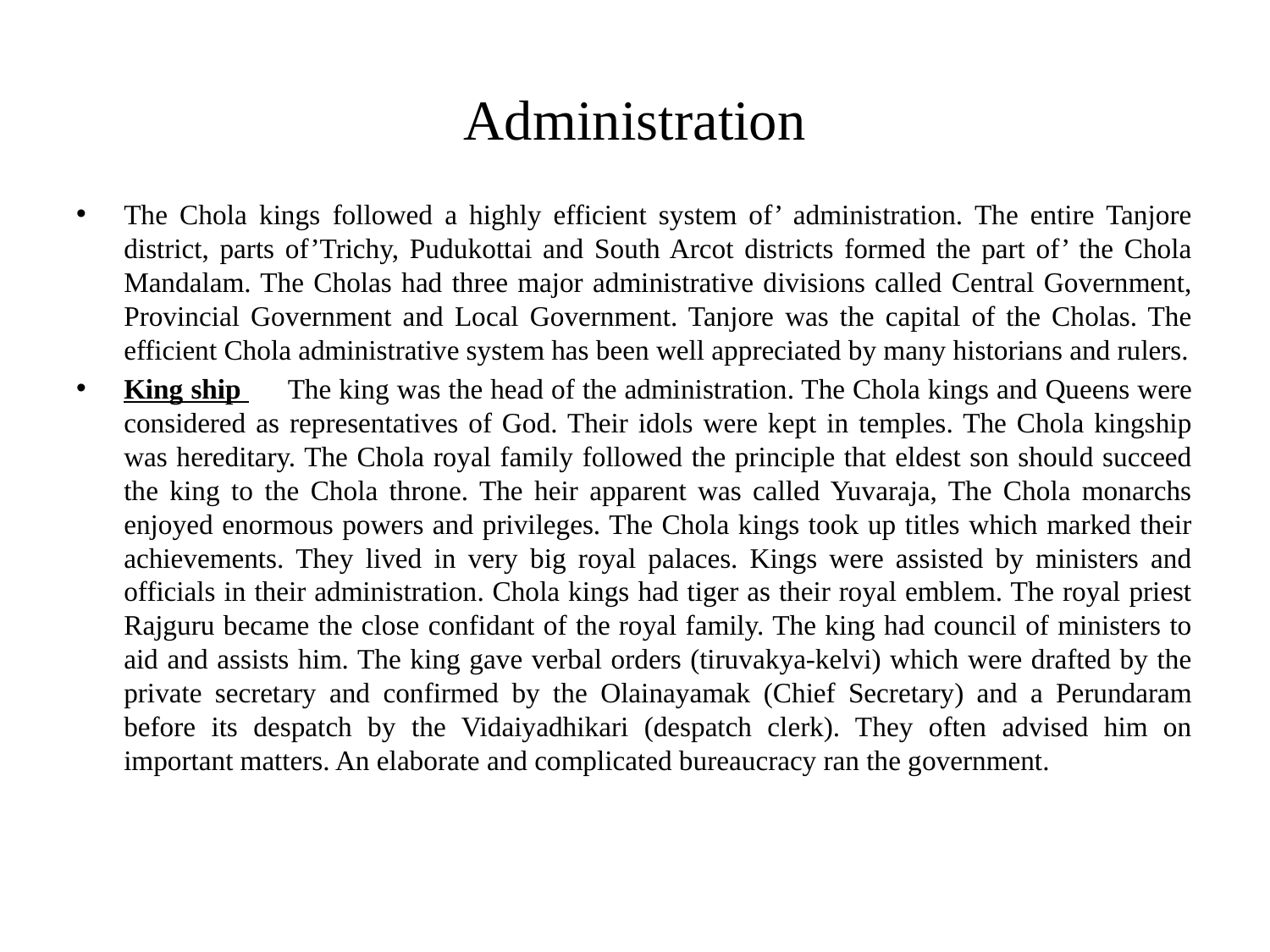

# Administration
The Chola kings followed a highly efficient system of’ administration. The entire Tanjore district, parts of’Trichy, Pudukottai and South Arcot districts formed the part of’ the Chola Mandalam. The Cholas had three major administrative divisions called Central Government, Provincial Government and Local Government. Tanjore was the capital of the Cholas. The efficient Chola administrative system has been well appreciated by many historians and rulers.
King ship      The king was the head of the administration. The Chola kings and Queens were considered as representatives of God. Their idols were kept in temples. The Chola kingship was hereditary. The Chola royal family followed the principle that eldest son should succeed the king to the Chola throne. The heir apparent was called Yuvaraja, The Chola monarchs enjoyed enormous powers and privileges. The Chola kings took up titles which marked their achievements. They lived in very big royal palaces. Kings were assisted by ministers and officials in their administration. Chola kings had tiger as their royal emblem. The royal priest Rajguru became the close confidant of the royal family. The king had council of ministers to aid and assists him. The king gave verbal orders (tiruvakya-kelvi) which were drafted by the private secretary and confirmed by the Olainayamak (Chief Secretary) and a Perundaram before its despatch by the Vidaiyadhikari (despatch clerk). They often advised him on important matters. An elaborate and complicated bureaucracy ran the government.